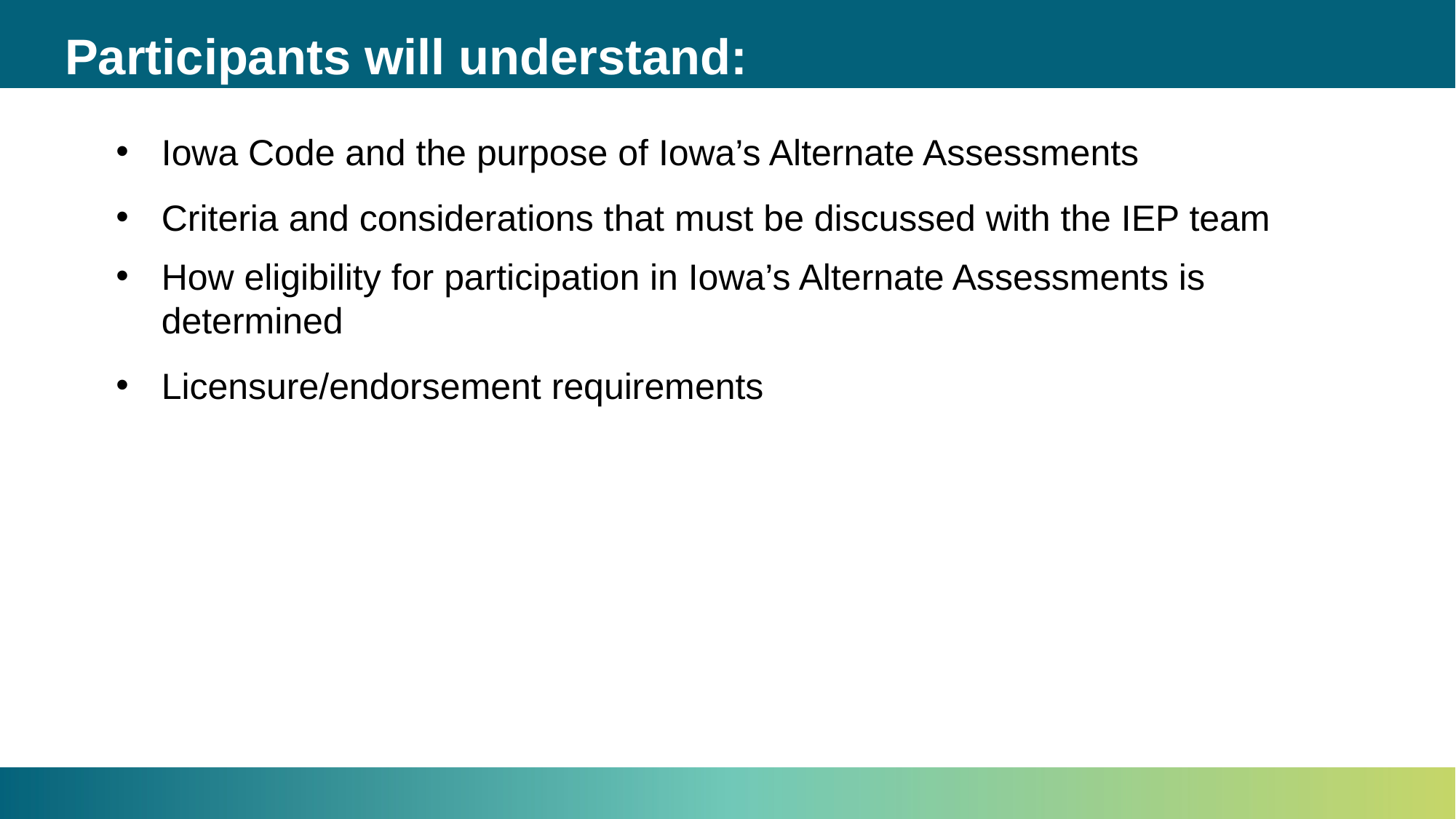

# Participants will understand:
Iowa Code and the purpose of Iowa’s Alternate Assessments
Criteria and considerations that must be discussed with the IEP team
How eligibility for participation in Iowa’s Alternate Assessments is determined
Licensure/endorsement requirements